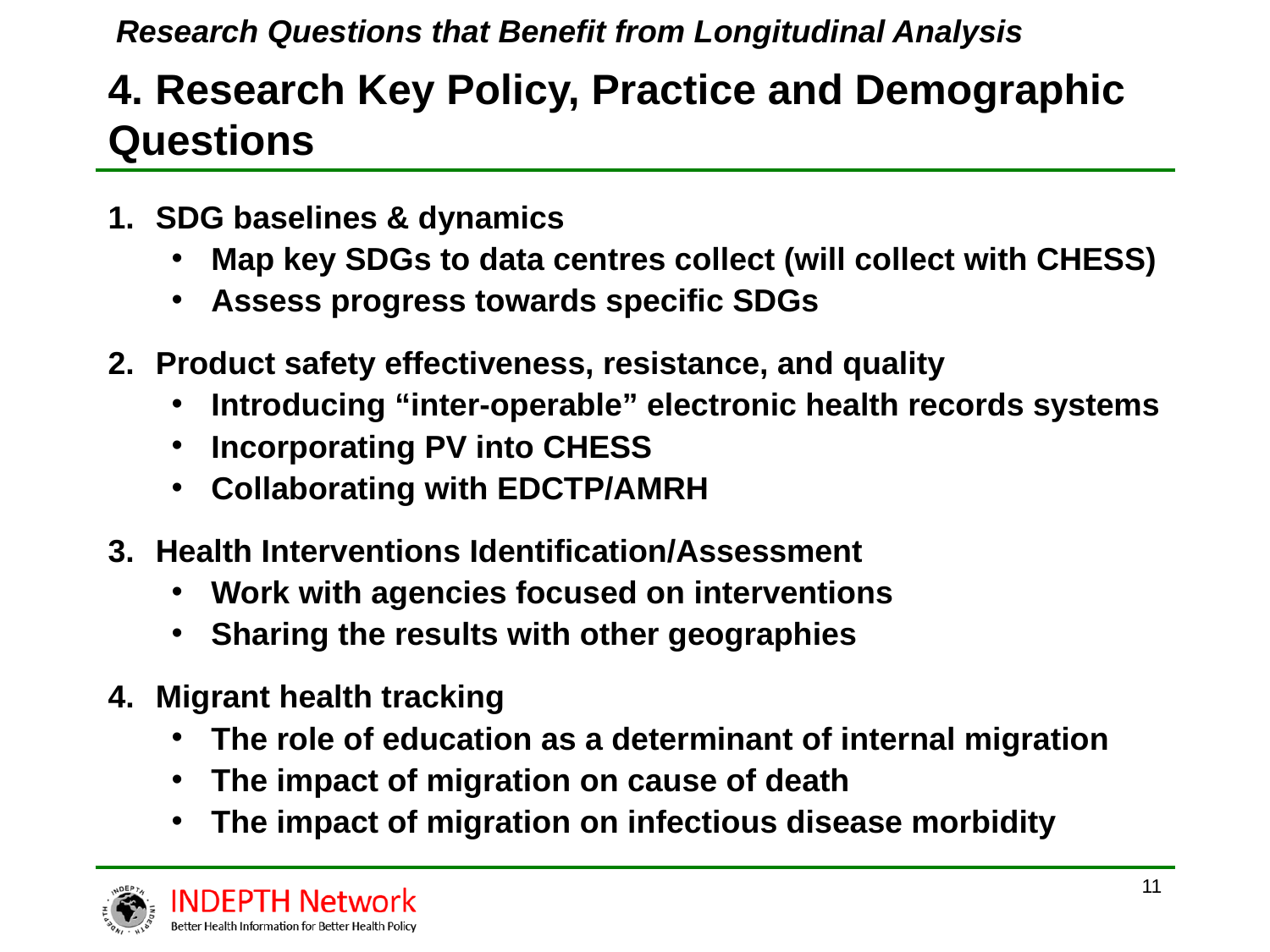

Research Questions that Benefit from Longitudinal Analysis
# 4. Research Key Policy, Practice and Demographic Questions
SDG baselines & dynamics
Map key SDGs to data centres collect (will collect with CHESS)
Assess progress towards specific SDGs
Product safety effectiveness, resistance, and quality
Introducing “inter-operable” electronic health records systems
Incorporating PV into CHESS
Collaborating with EDCTP/AMRH
Health Interventions Identification/Assessment
Work with agencies focused on interventions
Sharing the results with other geographies
Migrant health tracking
The role of education as a determinant of internal migration
The impact of migration on cause of death
The impact of migration on infectious disease morbidity
11